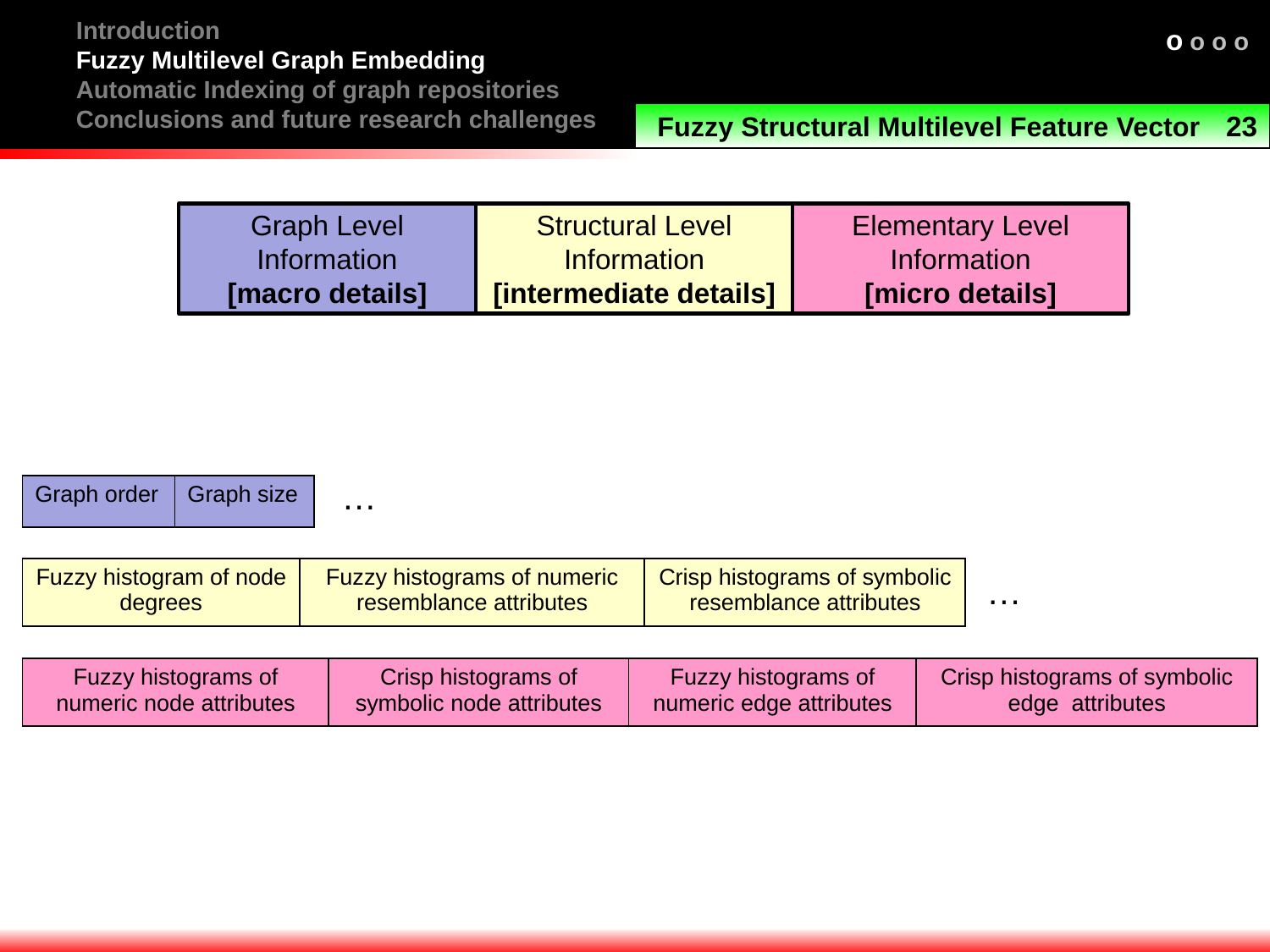

Introduction
Fuzzy Multilevel Graph Embedding
Automatic Indexing of graph repositories
Conclusions and future research challenges

o o o o
23
Fuzzy Structural Multilevel Feature Vector

Graph Level Information
[macro details]
Structural Level Information
[intermediate details]
Elementary Level Information
[micro details]
…
| Graph order | Graph size |
| --- | --- |
| Fuzzy histogram of node degrees | Fuzzy histograms of numeric resemblance attributes | Crisp histograms of symbolic resemblance attributes |
| --- | --- | --- |
…
| Fuzzy histograms of numeric node attributes | Crisp histograms of symbolic node attributes | Fuzzy histograms of numeric edge attributes | Crisp histograms of symbolic edge attributes |
| --- | --- | --- | --- |